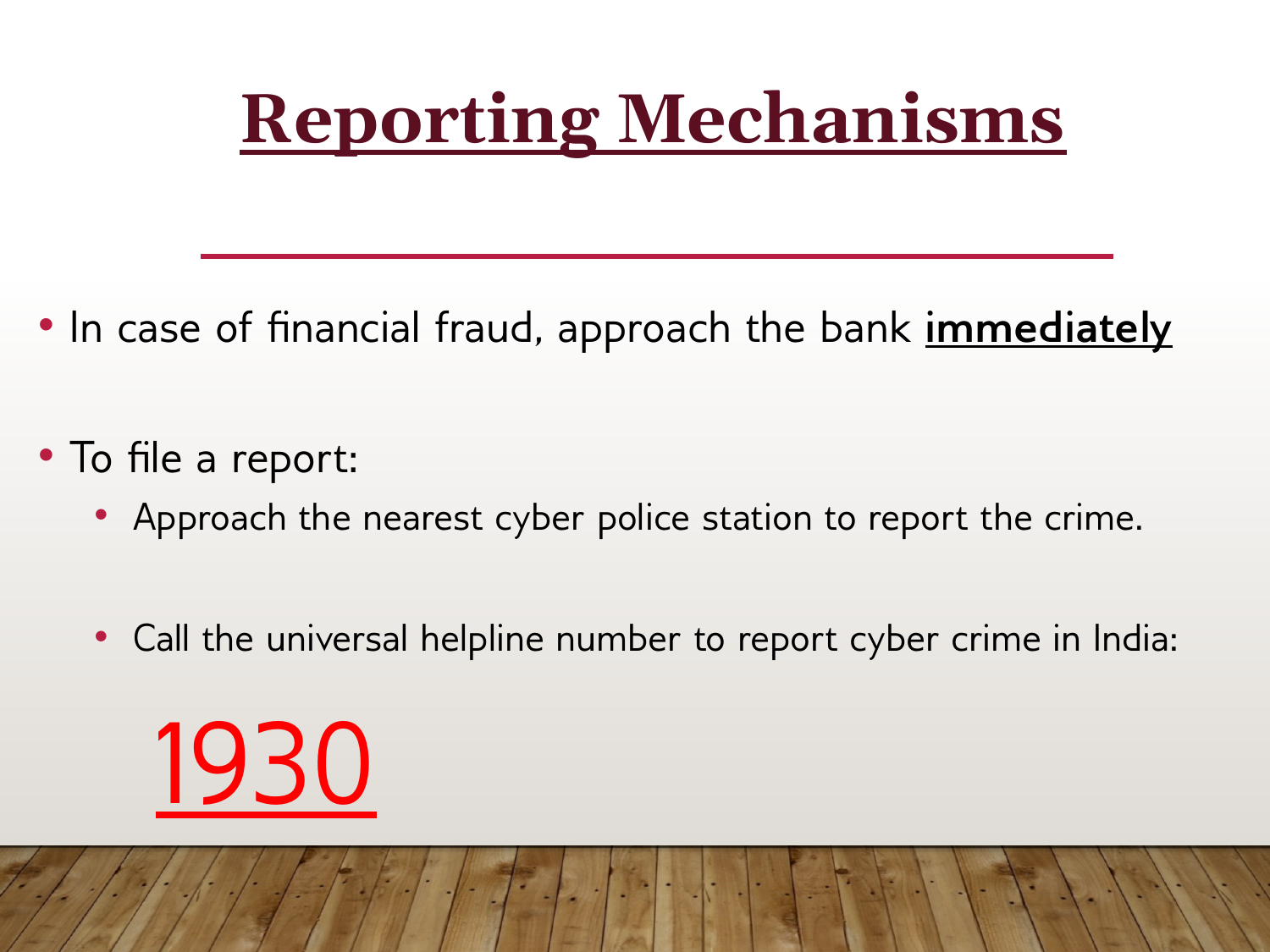

# Reporting Mechanisms
In case of financial fraud, approach the bank immediately

To file a report:
Approach the nearest cyber police station to report the crime.

Call the universal helpline number to report cyber crime in India:
					1930